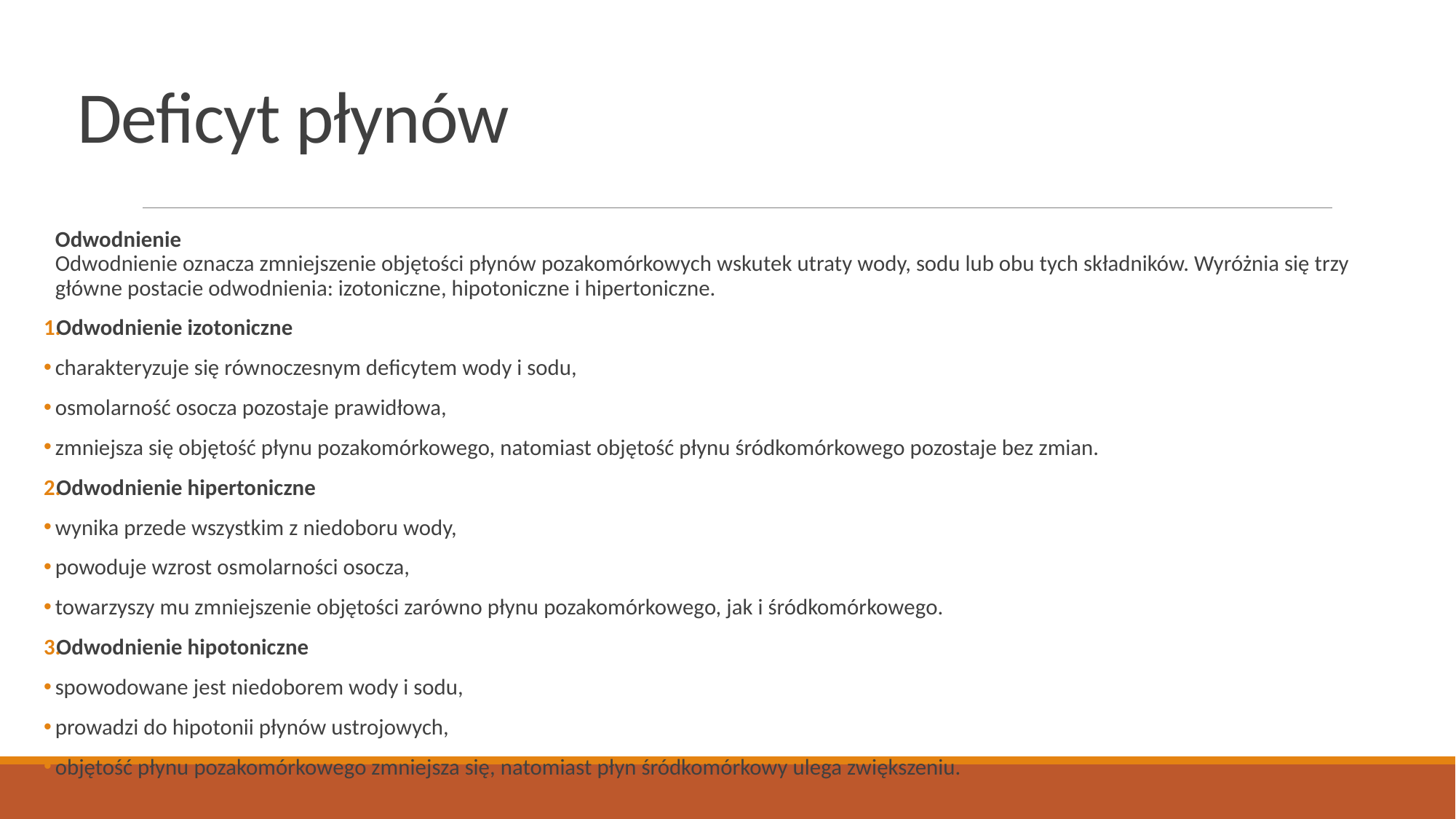

# Deficyt płynów
Odwodnienie
Odwodnienie oznacza zmniejszenie objętości płynów pozakomórkowych wskutek utraty wody, sodu lub obu tych składników. Wyróżnia się trzy główne postacie odwodnienia: izotoniczne, hipotoniczne i hipertoniczne.
Odwodnienie izotoniczne
charakteryzuje się równoczesnym deficytem wody i sodu,
osmolarność osocza pozostaje prawidłowa,
zmniejsza się objętość płynu pozakomórkowego, natomiast objętość płynu śródkomórkowego pozostaje bez zmian.
Odwodnienie hipertoniczne
wynika przede wszystkim z niedoboru wody,
powoduje wzrost osmolarności osocza,
towarzyszy mu zmniejszenie objętości zarówno płynu pozakomórkowego, jak i śródkomórkowego.
Odwodnienie hipotoniczne
spowodowane jest niedoborem wody i sodu,
prowadzi do hipotonii płynów ustrojowych,
objętość płynu pozakomórkowego zmniejsza się, natomiast płyn śródkomórkowy ulega zwiększeniu.